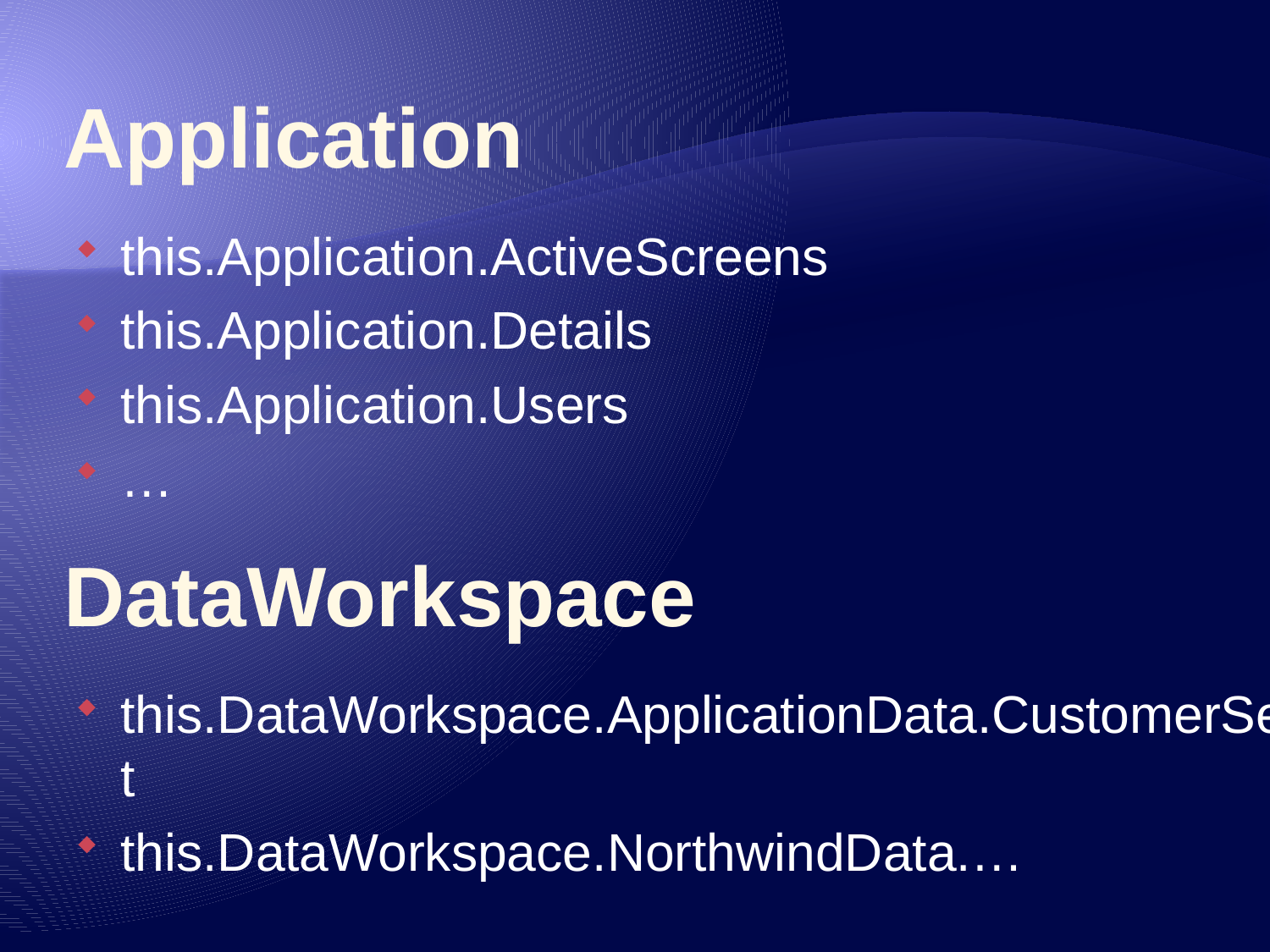

# Application
this.Application.ActiveScreens
this.Application.Details
this.Application.Users
…

DataWorkspace
this.DataWorkspace.ApplicationData.CustomerSet
this.DataWorkspace.NorthwindData.…